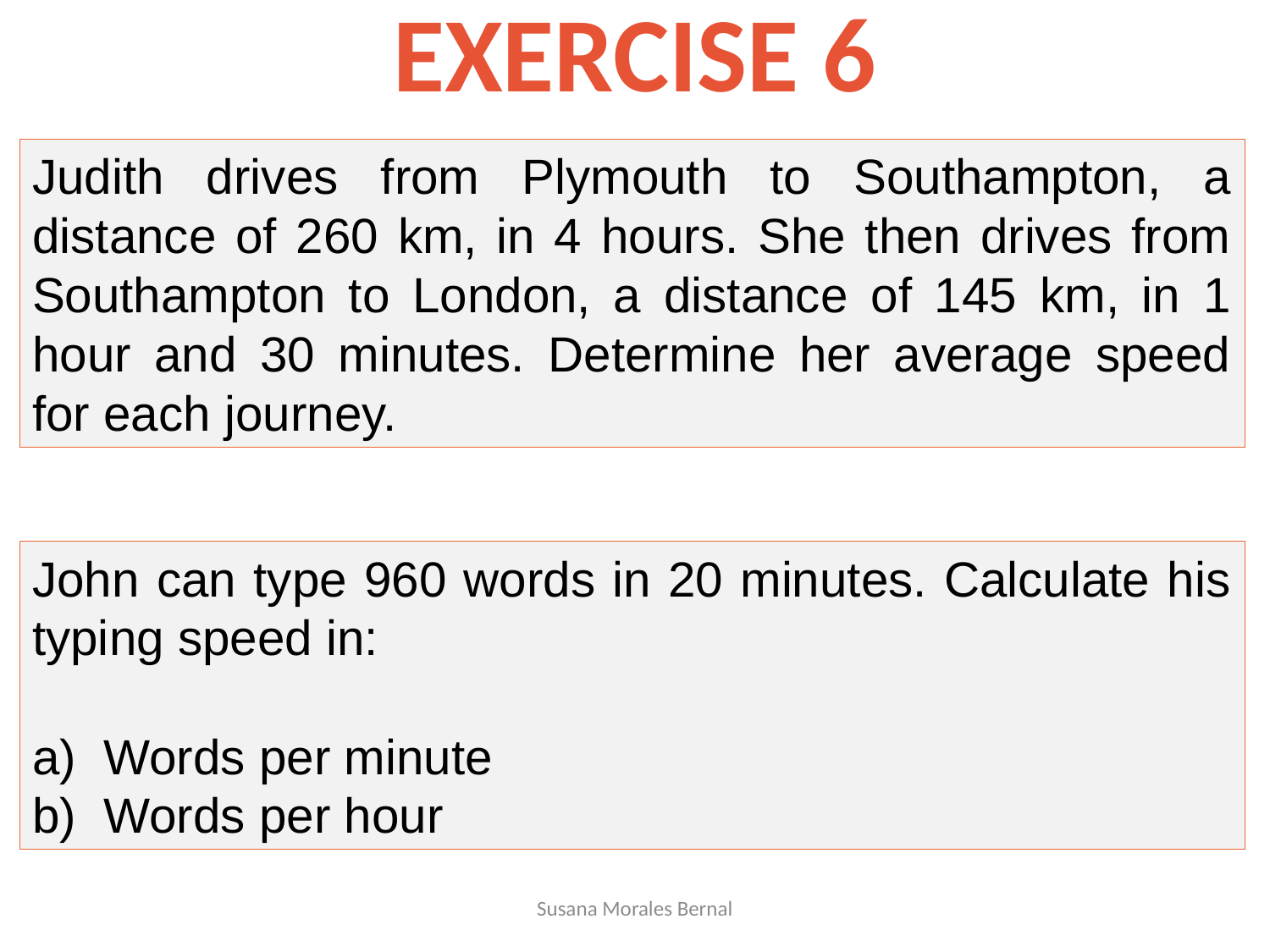

# EXERCISE 6
Judith drives from Plymouth to Southampton, a distance of 260 km, in 4 hours. She then drives from Southampton to London, a distance of 145 km, in 1 hour and 30 minutes. Determine her average speed for each journey.
John can type 960 words in 20 minutes. Calculate his typing speed in:

Words per minute
Words per hour
Susana Morales Bernal